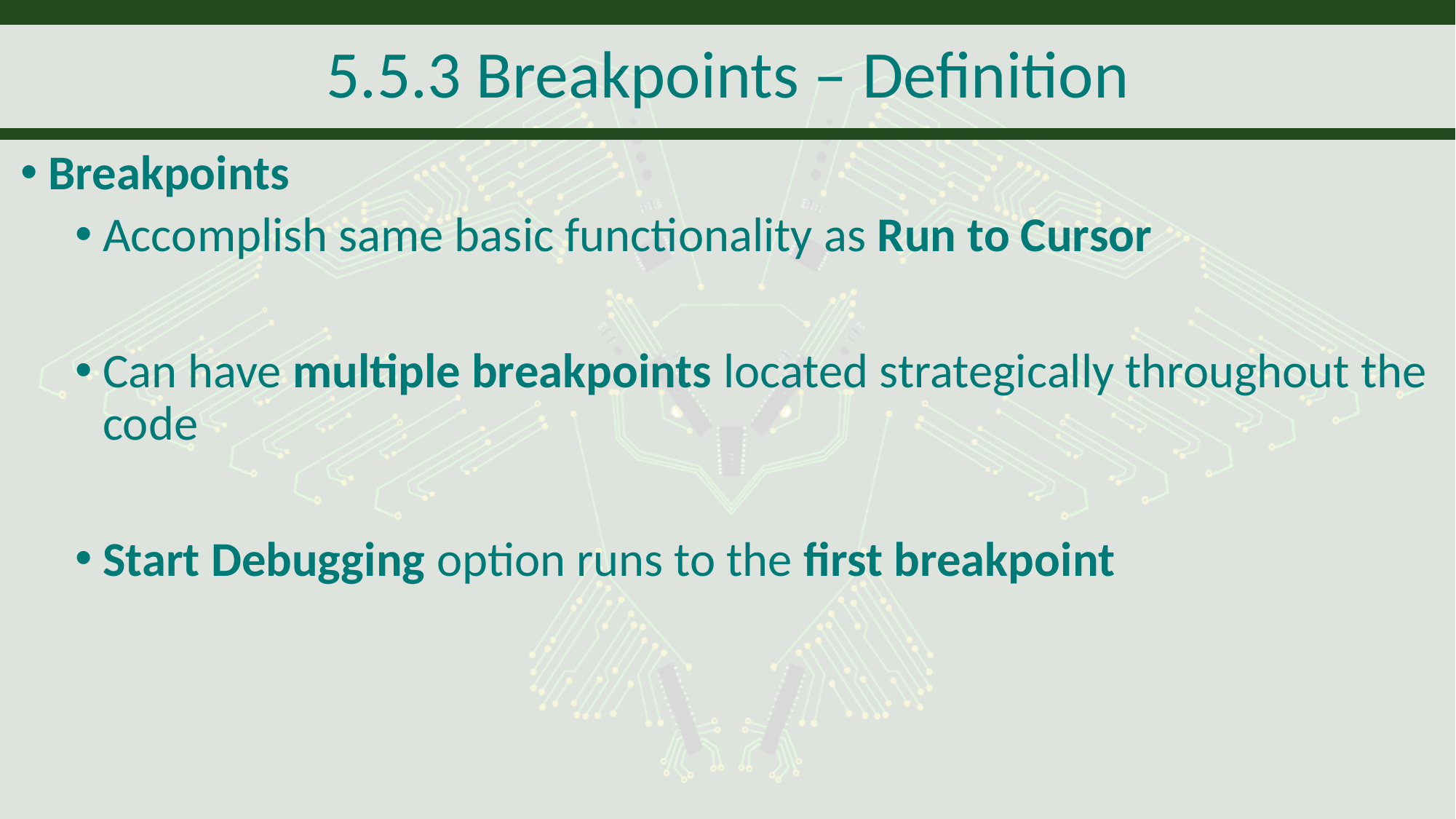

# 5.5.3 Breakpoints – Definition
Breakpoints
Accomplish same basic functionality as Run to Cursor

Can have multiple breakpoints located strategically throughout the code

Start Debugging option runs to the first breakpoint